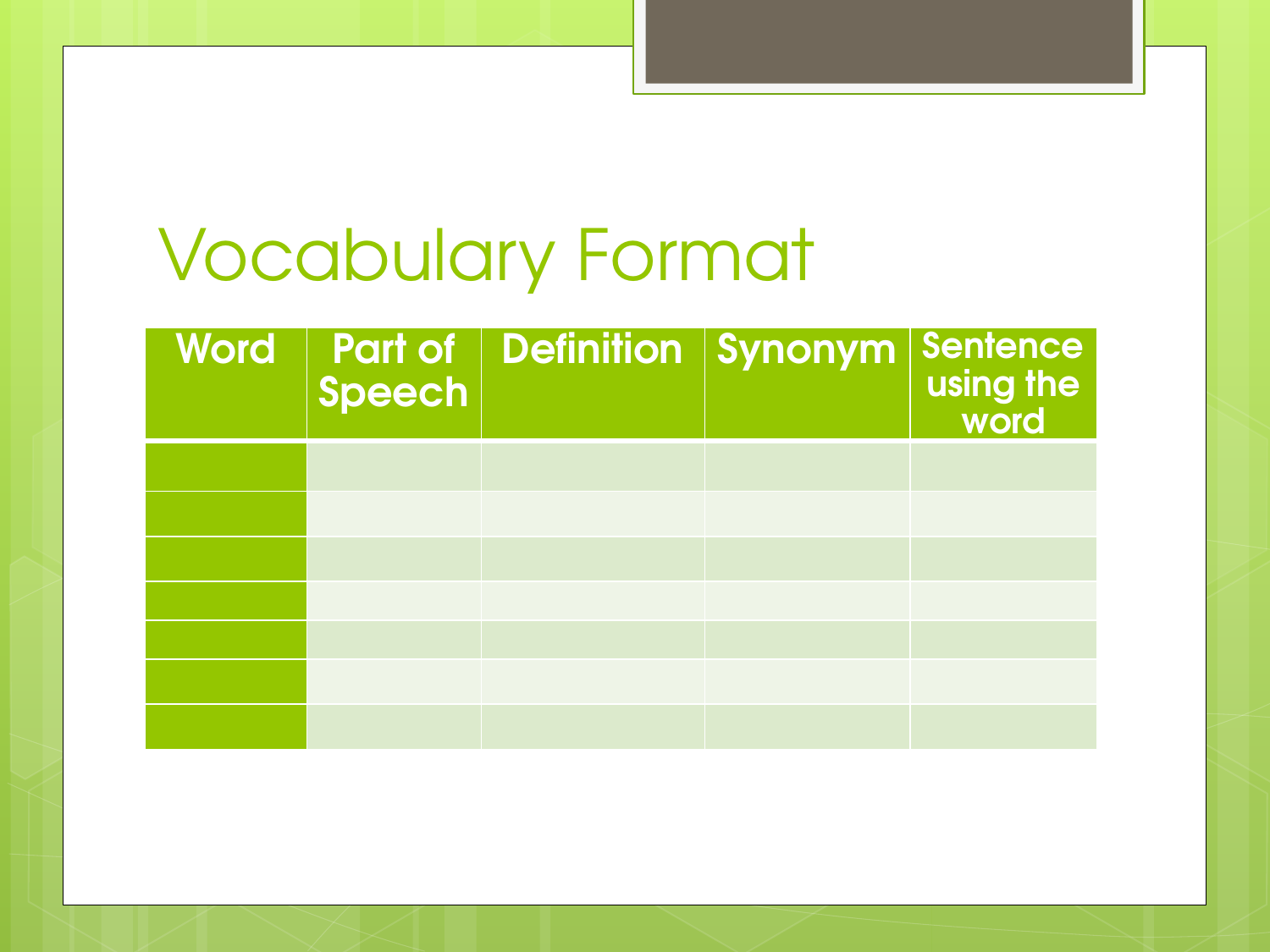

# Vocabulary Format
| Word | Part of Speech | Definition | Synonym | Sentence using the word |
| --- | --- | --- | --- | --- |
|  |  |  |  |  |
|  |  |  |  |  |
|  |  |  |  |  |
|  |  |  |  |  |
|  |  |  |  |  |
|  |  |  |  |  |
|  |  |  |  |  |